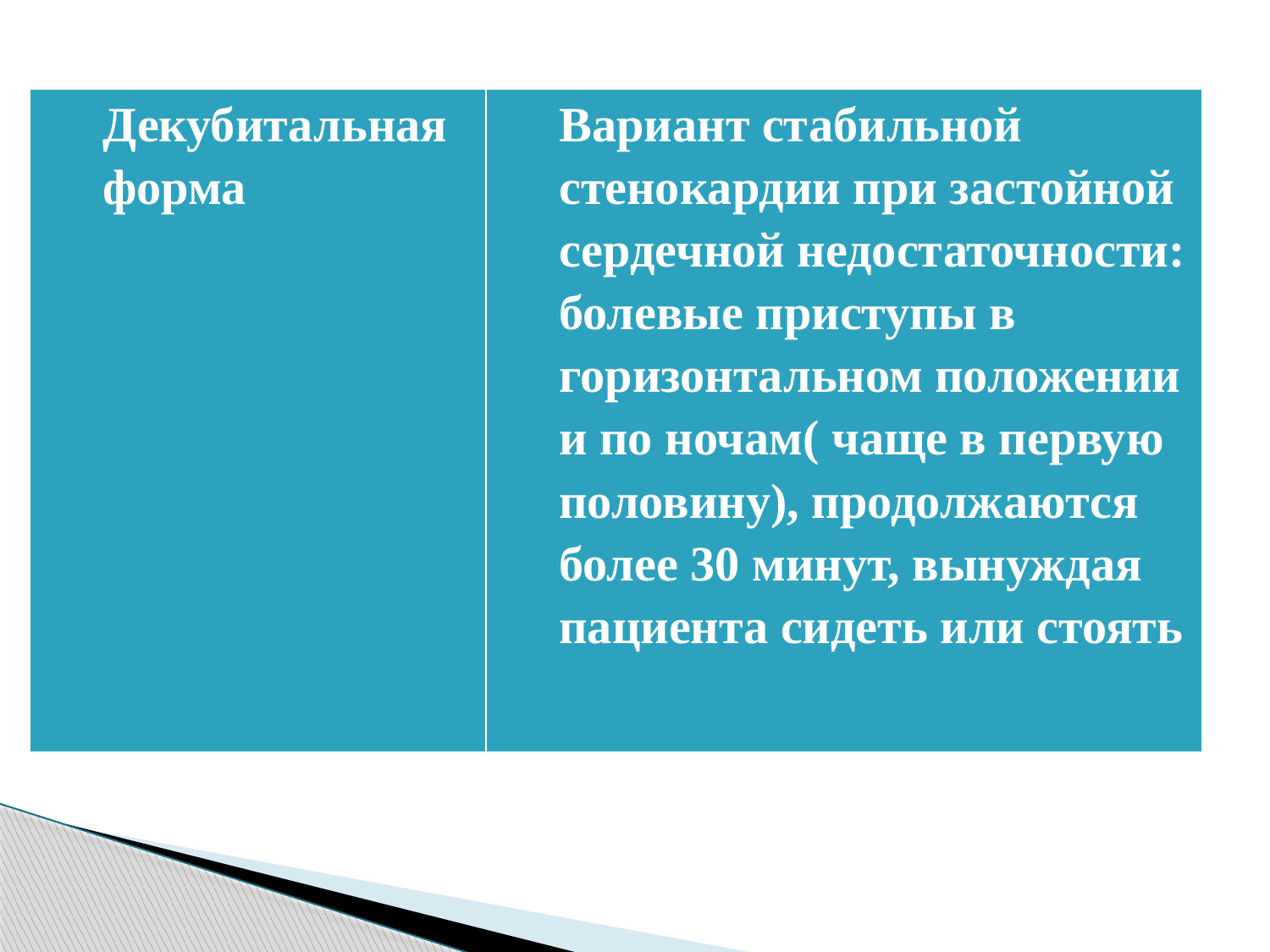

| Декубитальная форма | Вариант стабильной стенокардии при застойной сердечной недостаточности: болевые приступы в горизонтальном положении и по ночам( чаще в первую половину), продолжаются более 30 минут, вынуждая пациента сидеть или стоять |
| --- | --- |